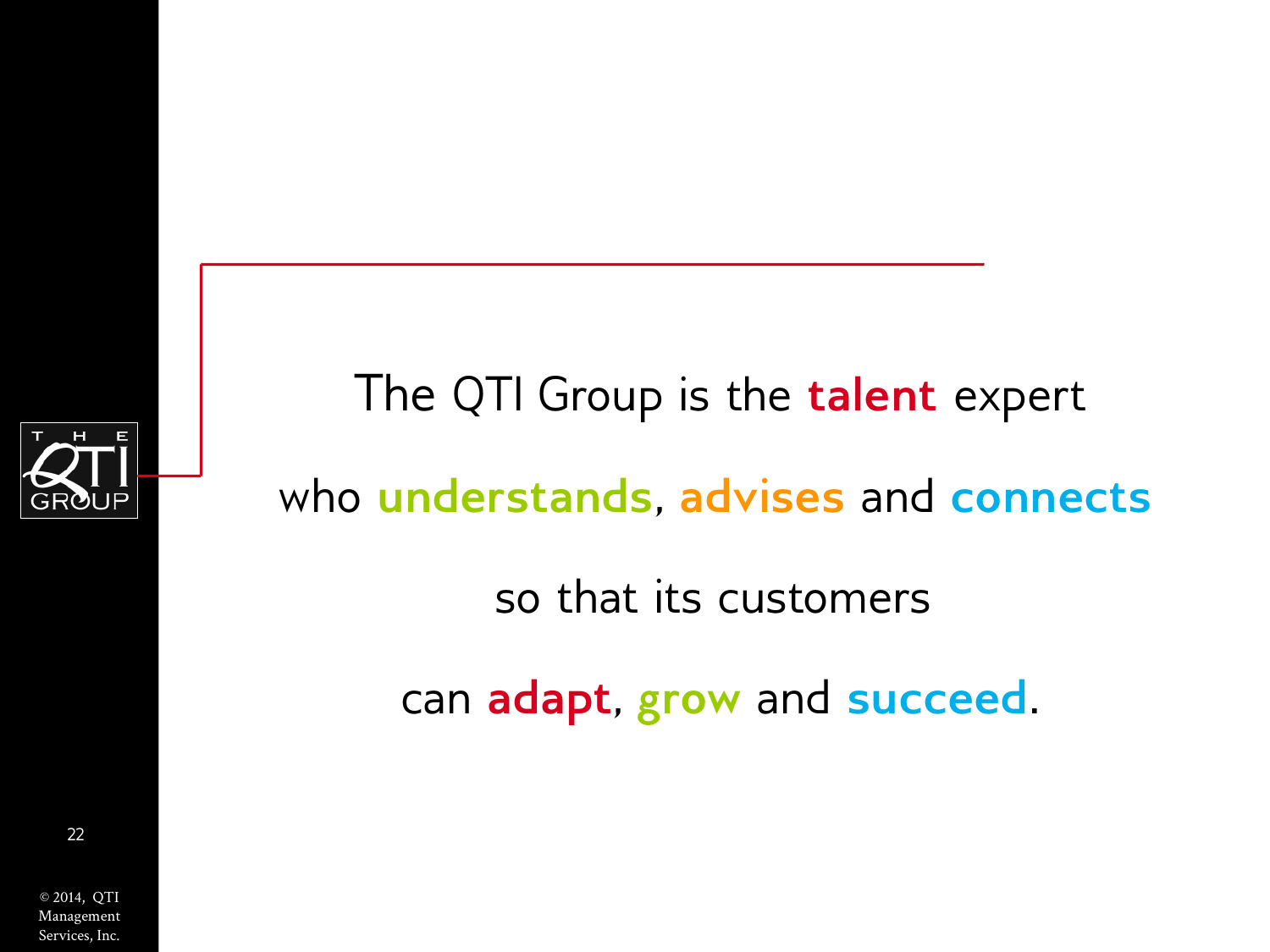

The QTI Group is the talent expert
who understands, advises and connects,
so that its customers
can adapt, grow and succeed.